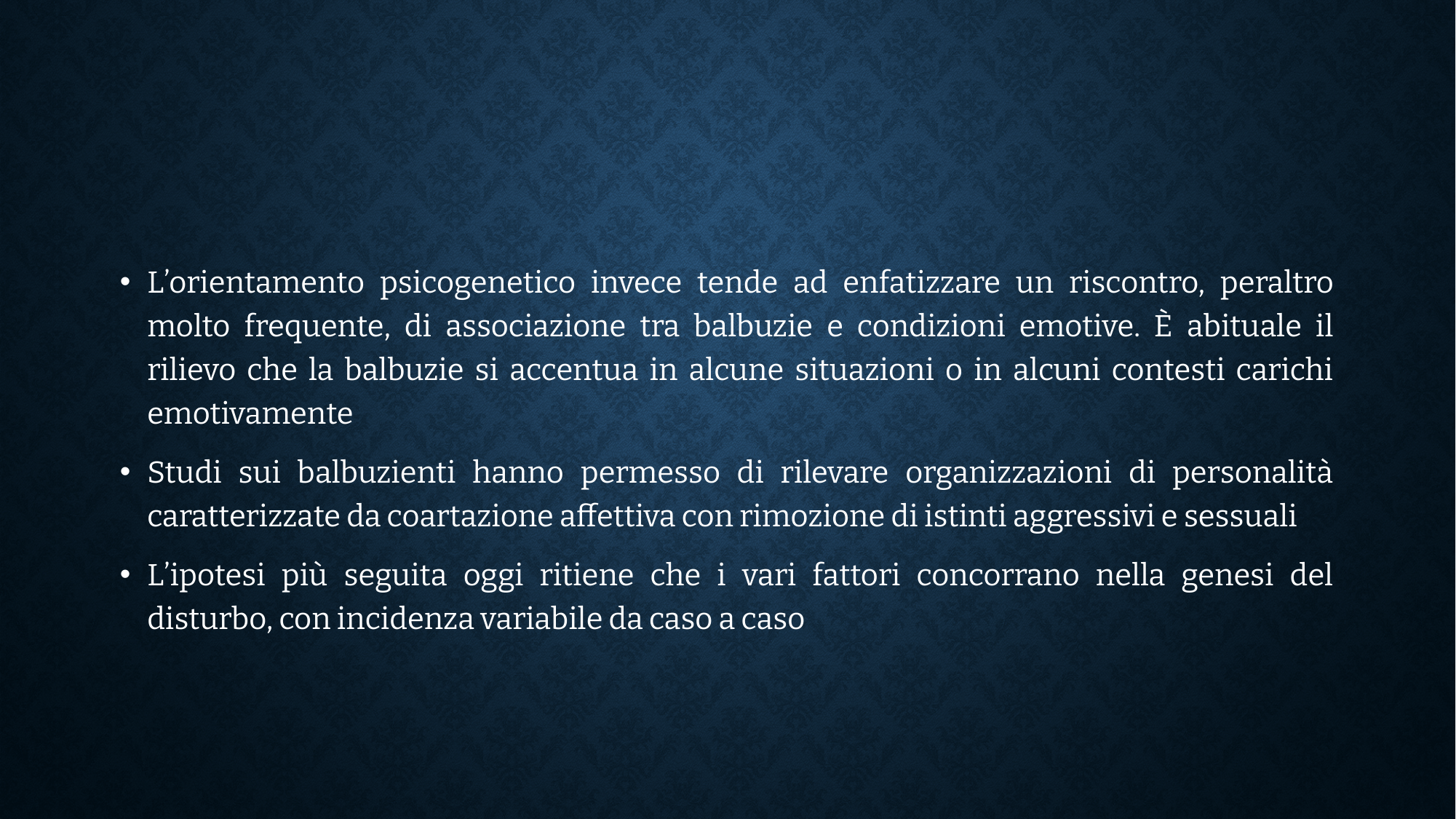

#
L’orientamento psicogenetico invece tende ad enfatizzare un riscontro, peraltro molto frequente, di associazione tra balbuzie e condizioni emotive. È abituale il rilievo che la balbuzie si accentua in alcune situazioni o in alcuni contesti carichi emotivamente
Studi sui balbuzienti hanno permesso di rilevare organizzazioni di personalità caratterizzate da coartazione affettiva con rimozione di istinti aggressivi e sessuali
L’ipotesi più seguita oggi ritiene che i vari fattori concorrano nella genesi del disturbo, con incidenza variabile da caso a caso